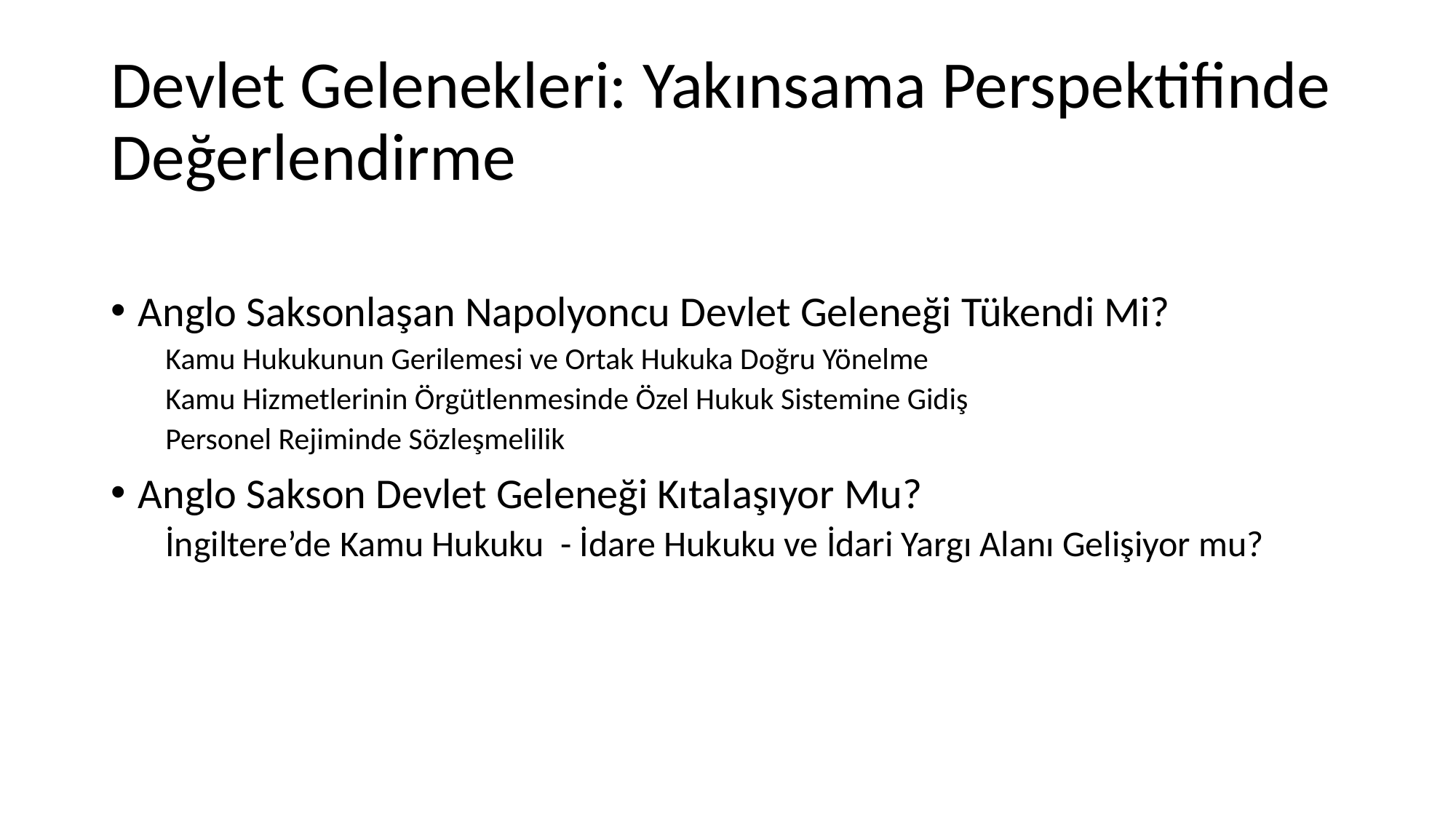

# Devlet Gelenekleri: Yakınsama Perspektifinde Değerlendirme

Anglo Saksonlaşan Napolyoncu Devlet Geleneği Tükendi Mi?
Kamu Hukukunun Gerilemesi ve Ortak Hukuka Doğru Yönelme
Kamu Hizmetlerinin Örgütlenmesinde Özel Hukuk Sistemine Gidiş
Personel Rejiminde Sözleşmelilik
Anglo Sakson Devlet Geleneği Kıtalaşıyor Mu?
İngiltere’de Kamu Hukuku  - İdare Hukuku ve İdari Yargı Alanı Gelişiyor mu?